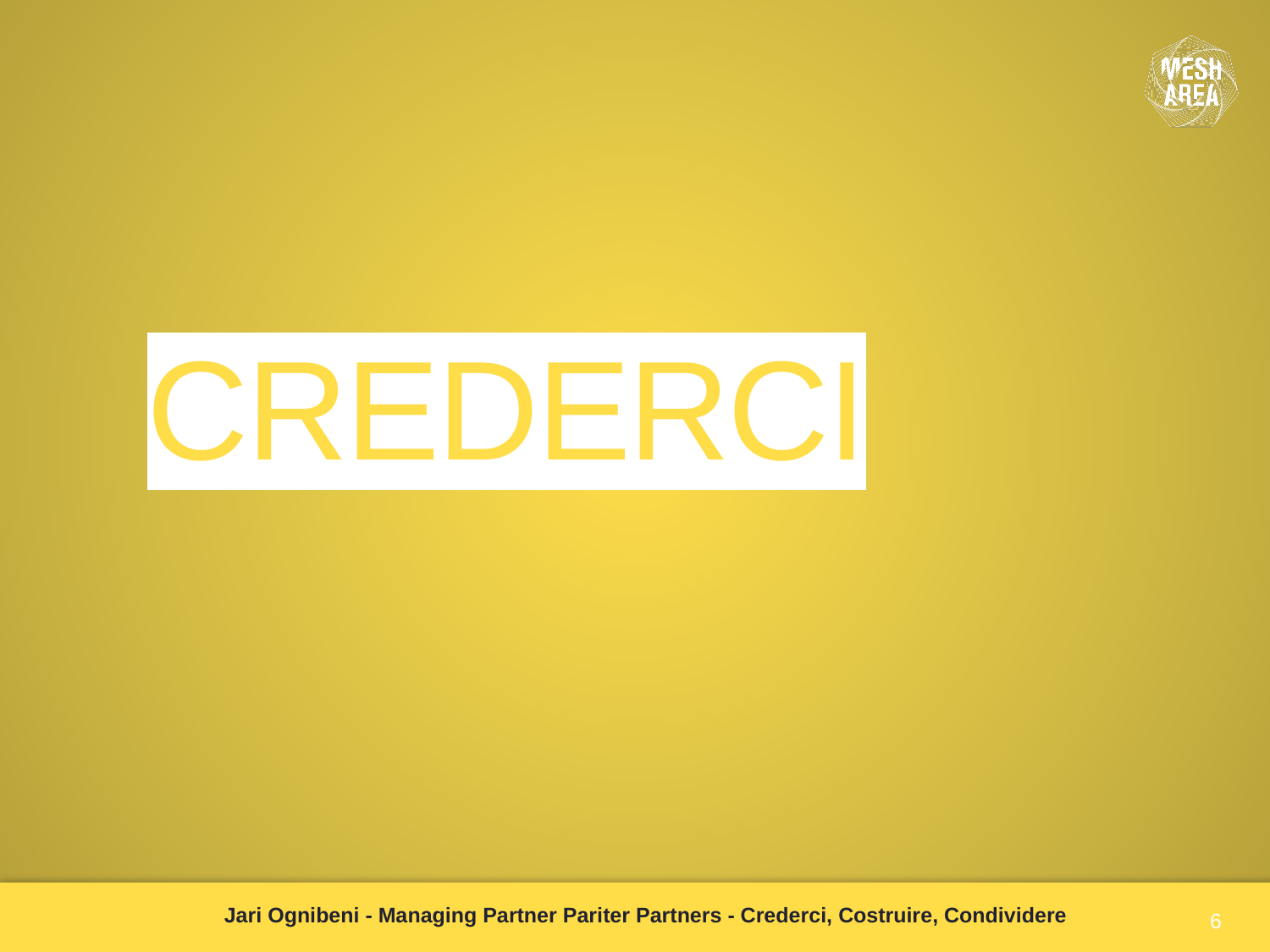

CREDERCI
Jari Ognibeni - Managing Partner Pariter Partners - Crederci, Costruire, Condividere
6